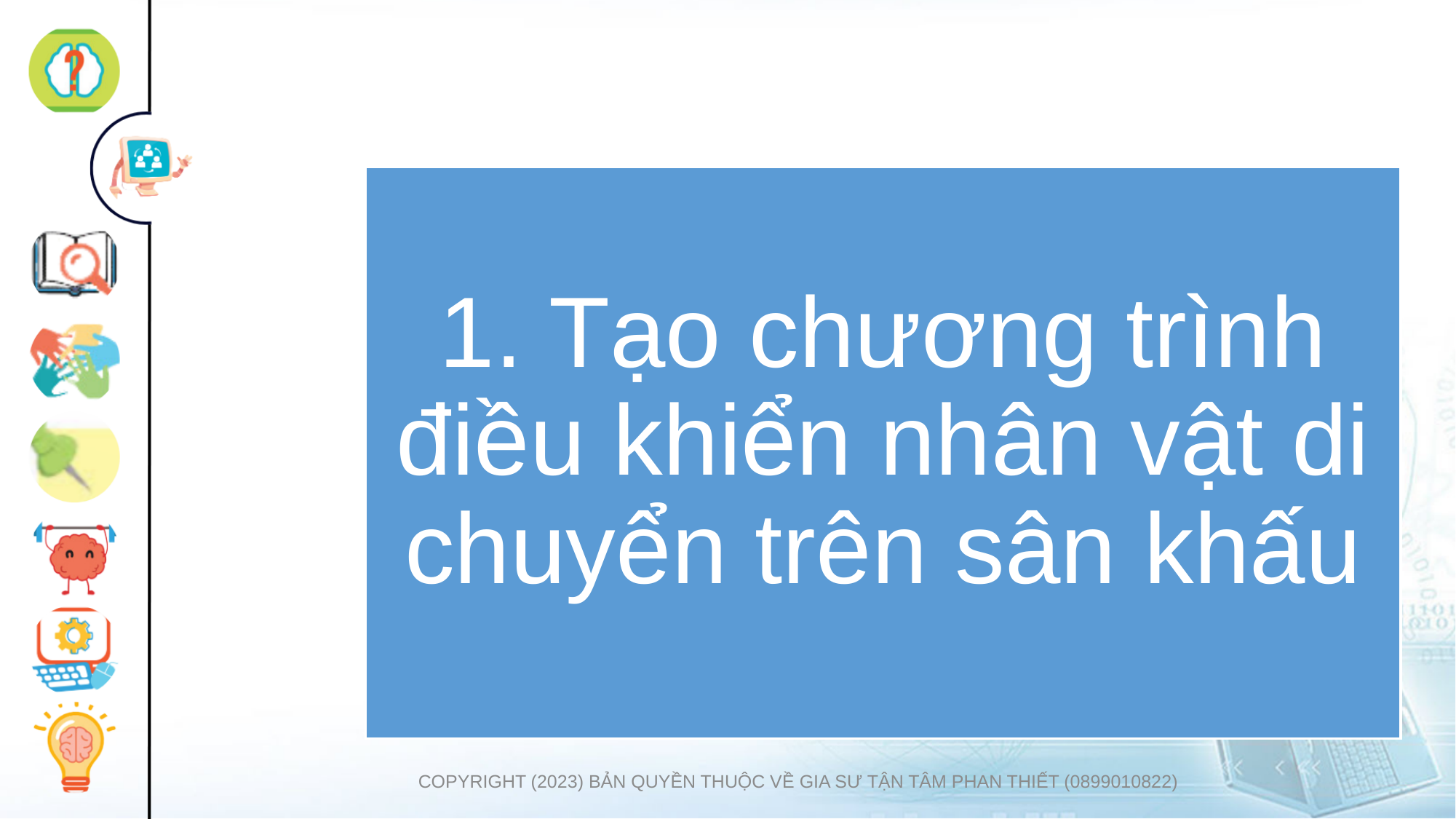

1. Tạo chương trình điều khiển nhân vật di chuyển trên sân khấu
COPYRIGHT (2023) BẢN QUYỀN THUỘC VỀ GIA SƯ TẬN TÂM PHAN THIẾT (0899010822)